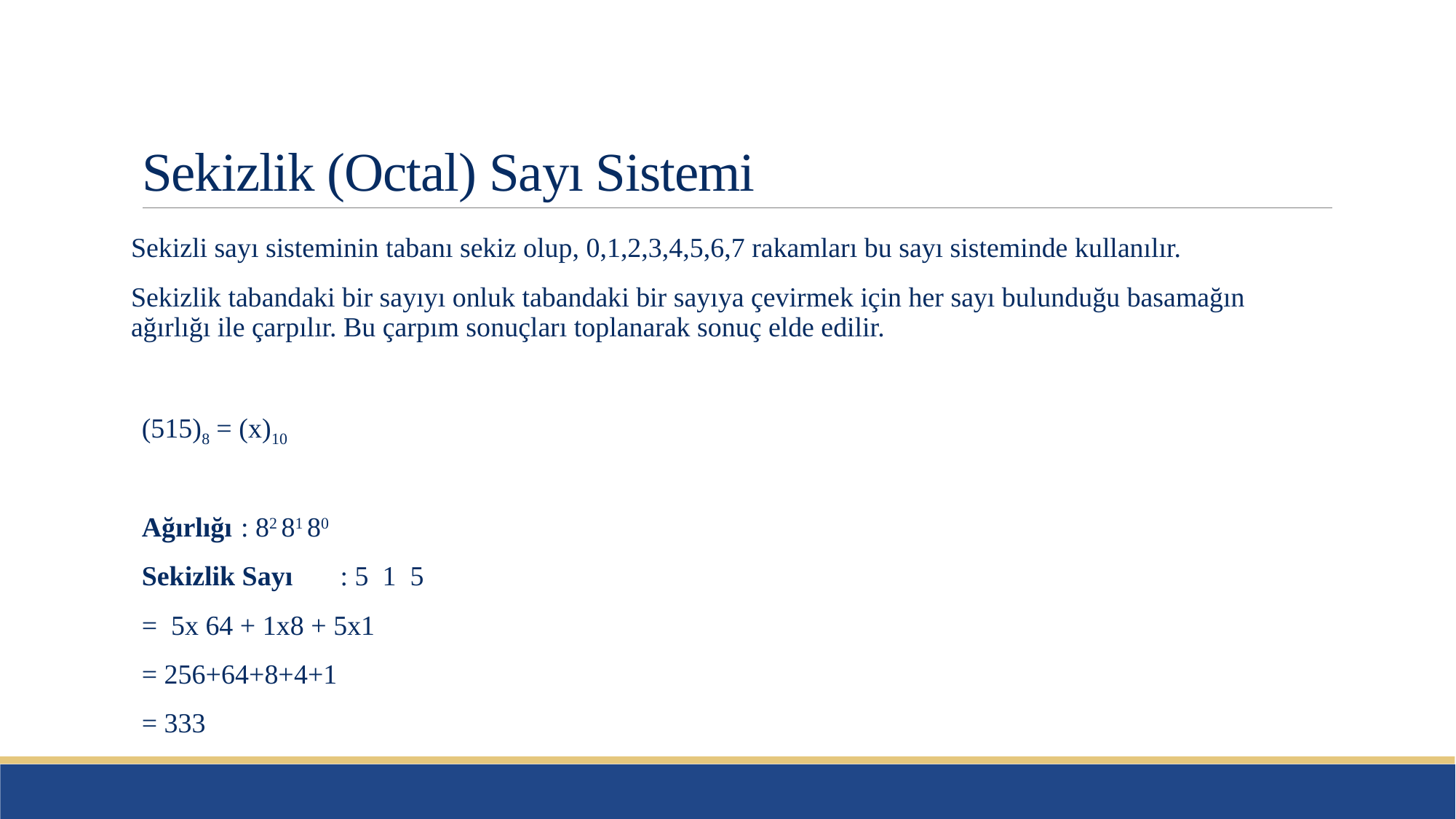

# Sekizlik (Octal) Sayı Sistemi
Sekizli sayı sisteminin tabanı sekiz olup, 0,1,2,3,4,5,6,7 rakamları bu sayı sisteminde kullanılır.
Sekizlik tabandaki bir sayıyı onluk tabandaki bir sayıya çevirmek için her sayı bulunduğu basamağın ağırlığı ile çarpılır. Bu çarpım sonuçları toplanarak sonuç elde edilir.

(515)8 = (x)10

Ağırlığı 	: 82 81 80
Sekizlik Sayı	: 5  1  5
=  5x 64 + 1x8 + 5x1
= 256+64+8+4+1
= 333